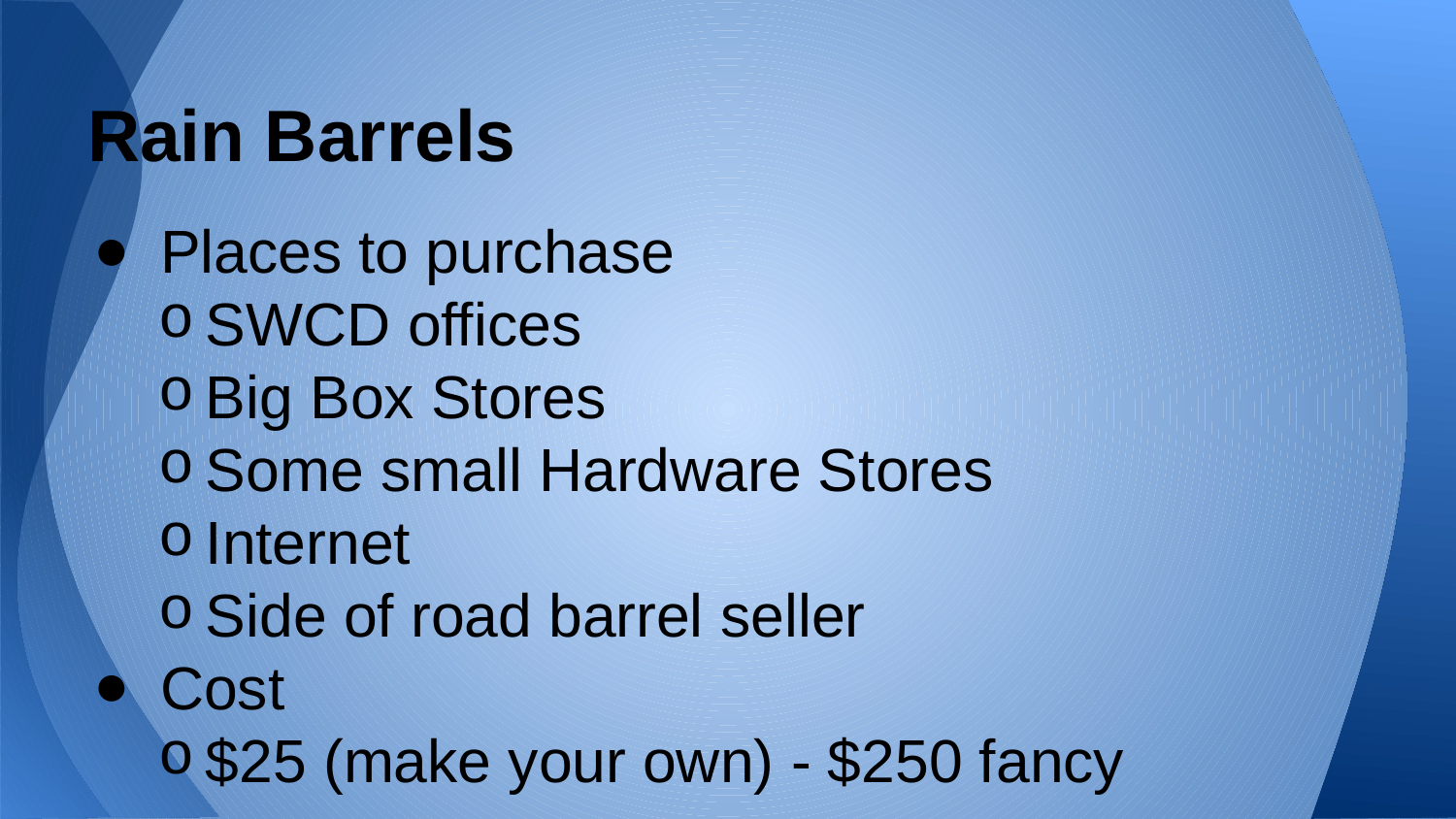

# Rain Barrels
Places to purchase
SWCD offices
Big Box Stores
Some small Hardware Stores
Internet
Side of road barrel seller
Cost
$25 (make your own) - $250 fancy